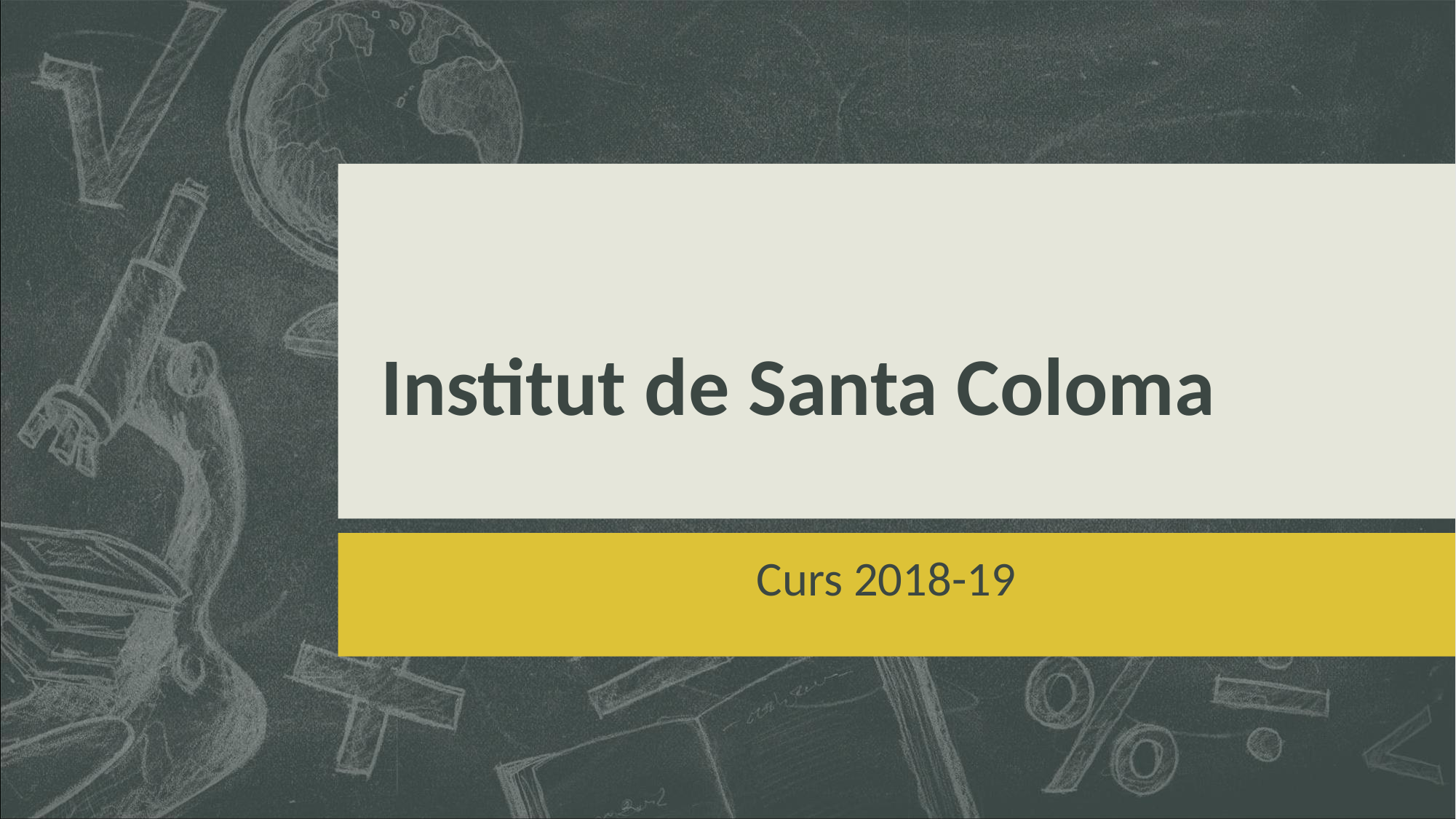

# Institut de Santa Coloma
Curs 2018-19